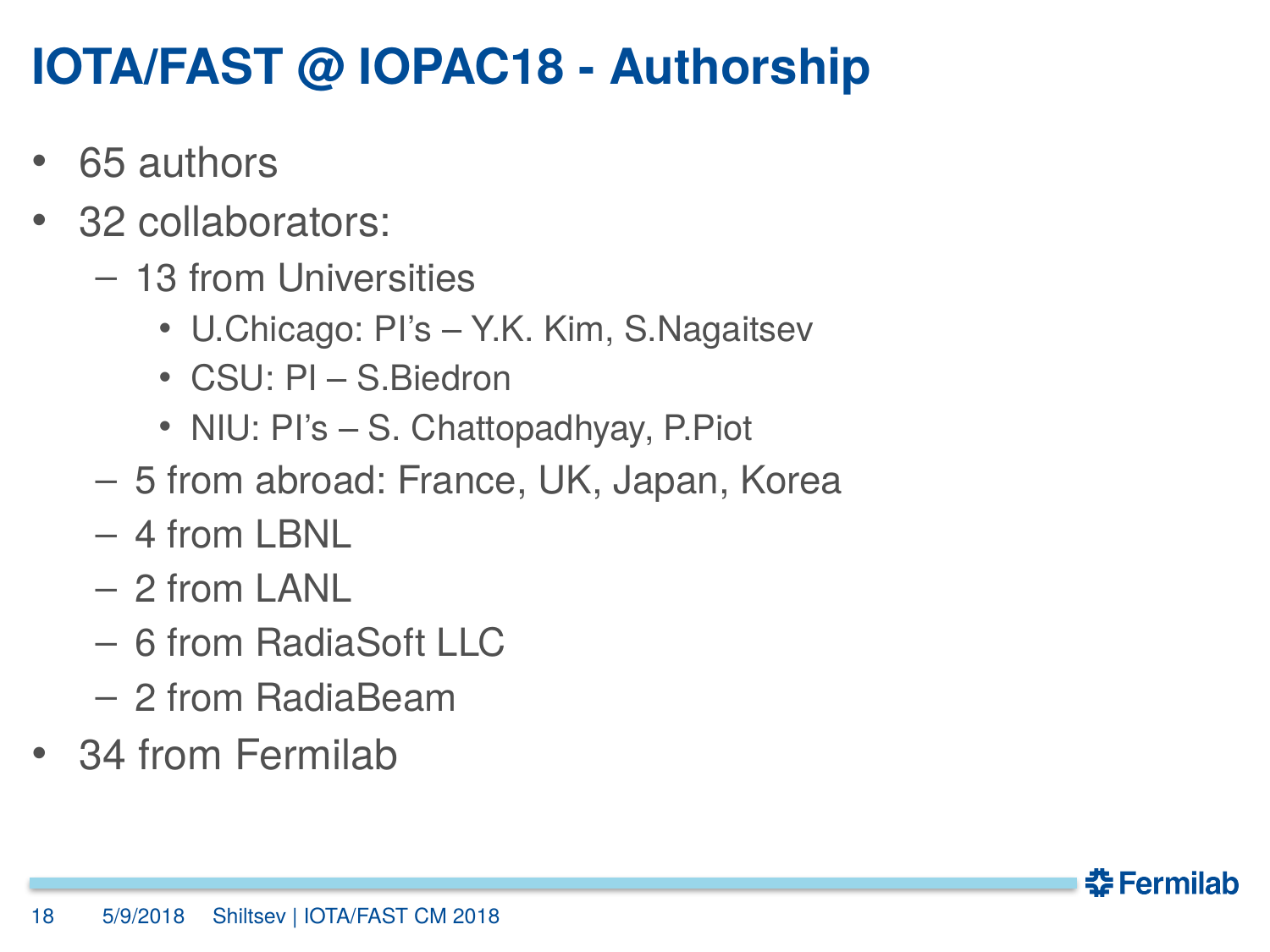

# IOTA/FAST @ IOPAC18 - Authorship
65 authors
32 collaborators:
13 from Universities
U.Chicago: PI’s – Y.K. Kim, S.Nagaitsev
CSU: PI – S.Biedron
NIU: PI’s – S. Chattopadhyay, P.Piot
5 from abroad: France, UK, Japan, Korea
4 from LBNL
2 from LANL
6 from RadiaSoft LLC
2 from RadiaBeam
34 from Fermilab
18
5/9/2018
Shiltsev | IOTA/FAST CM 2018